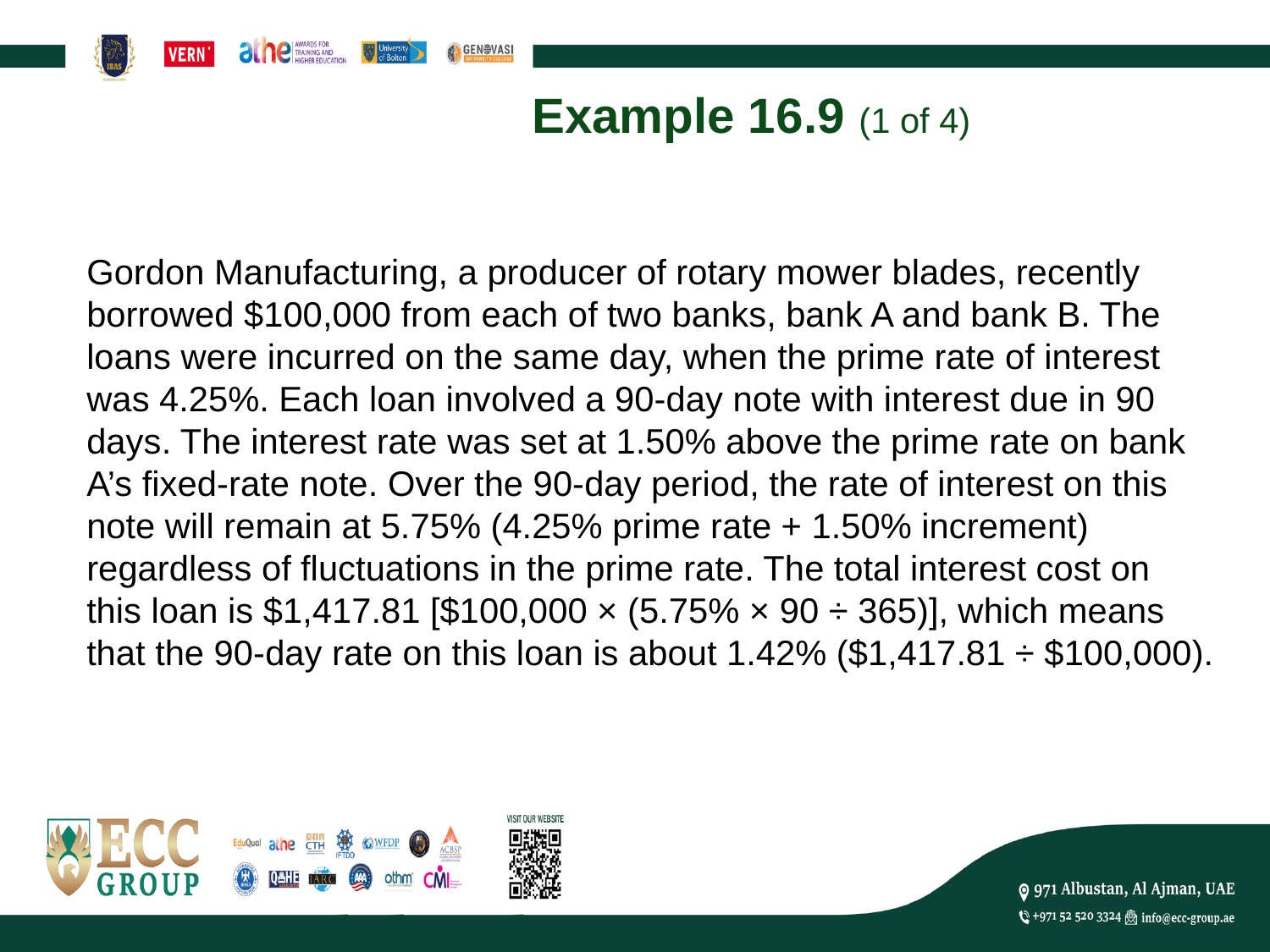

# Example 16.9 (1 of 4)
Gordon Manufacturing, a producer of rotary mower blades, recently borrowed $100,000 from each of two banks, bank A and bank B. The loans were incurred on the same day, when the prime rate of interest was 4.25%. Each loan involved a 90-day note with interest due in 90 days. The interest rate was set at 1.50% above the prime rate on bank A’s fixed-rate note. Over the 90-day period, the rate of interest on this note will remain at 5.75% (4.25% prime rate + 1.50% increment) regardless of fluctuations in the prime rate. The total interest cost on this loan is $1,417.81 [$100,000 × (5.75% × 90 ÷ 365)], which means that the 90-day rate on this loan is about 1.42% ($1,417.81 ÷ $100,000).